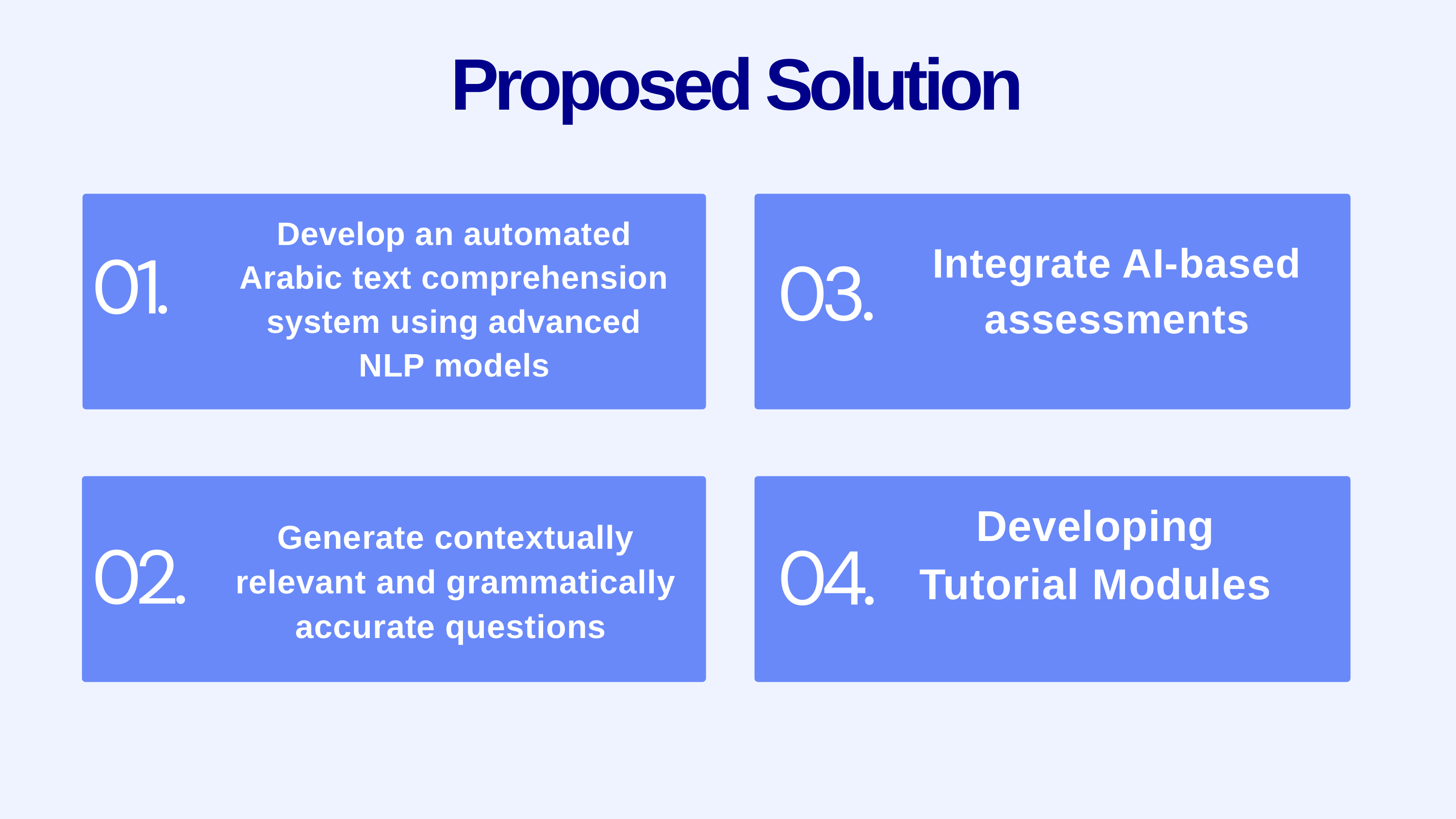

Proposed Solution

Develop an automated Arabic text comprehension system using advanced NLP models
Integrate AI-based assessments
01.
03.

Developing Tutorial Modules
Generate contextually relevant and grammatically accurate questions
02.
04.